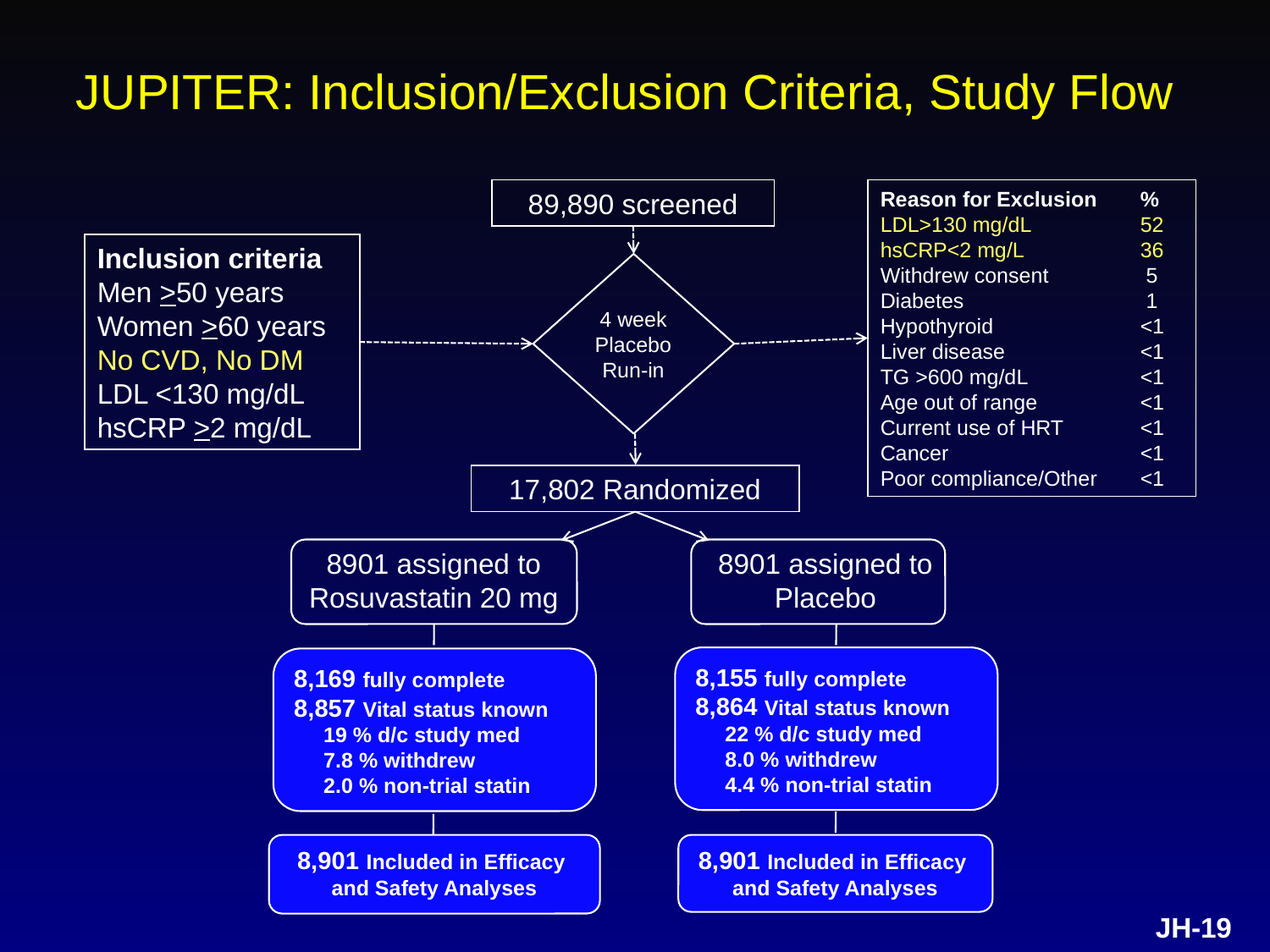

# JUPITER: Inclusion/Exclusion Criteria, Study Flow
89,890 screened
Reason for Exclusion	 %
LDL>130 mg/dL	 52
hsCRP<2 mg/L	 36
Withdrew consent	  5
Diabetes		  1
Hypothyroid	 	 <1
Liver disease	 	 <1
TG >600 mg/dL	 <1
Age out of range	 <1
Current use of HRT	 <1
Cancer		 <1
Poor compliance/Other	 <1
Inclusion criteria
Men >50 years
Women >60 years
No CVD, No DM
LDL <130 mg/dL
hsCRP >2 mg/dL

4 week
Placebo
Run-in
17,802 Randomized
8901 assigned to Rosuvastatin 20 mg

8901 assigned to Placebo

8,155 fully complete
8,864 Vital status known
     22 % d/c study med
     8.0 % withdrew
     4.4 % non-trial statin
8,169 fully complete
8,857 Vital status known
     19 % d/c study med
     7.8 % withdrew
     2.0 % non-trial statin
8,901 Included in Efficacy
and Safety Analyses
8,901 Included in Efficacy
and Safety Analyses